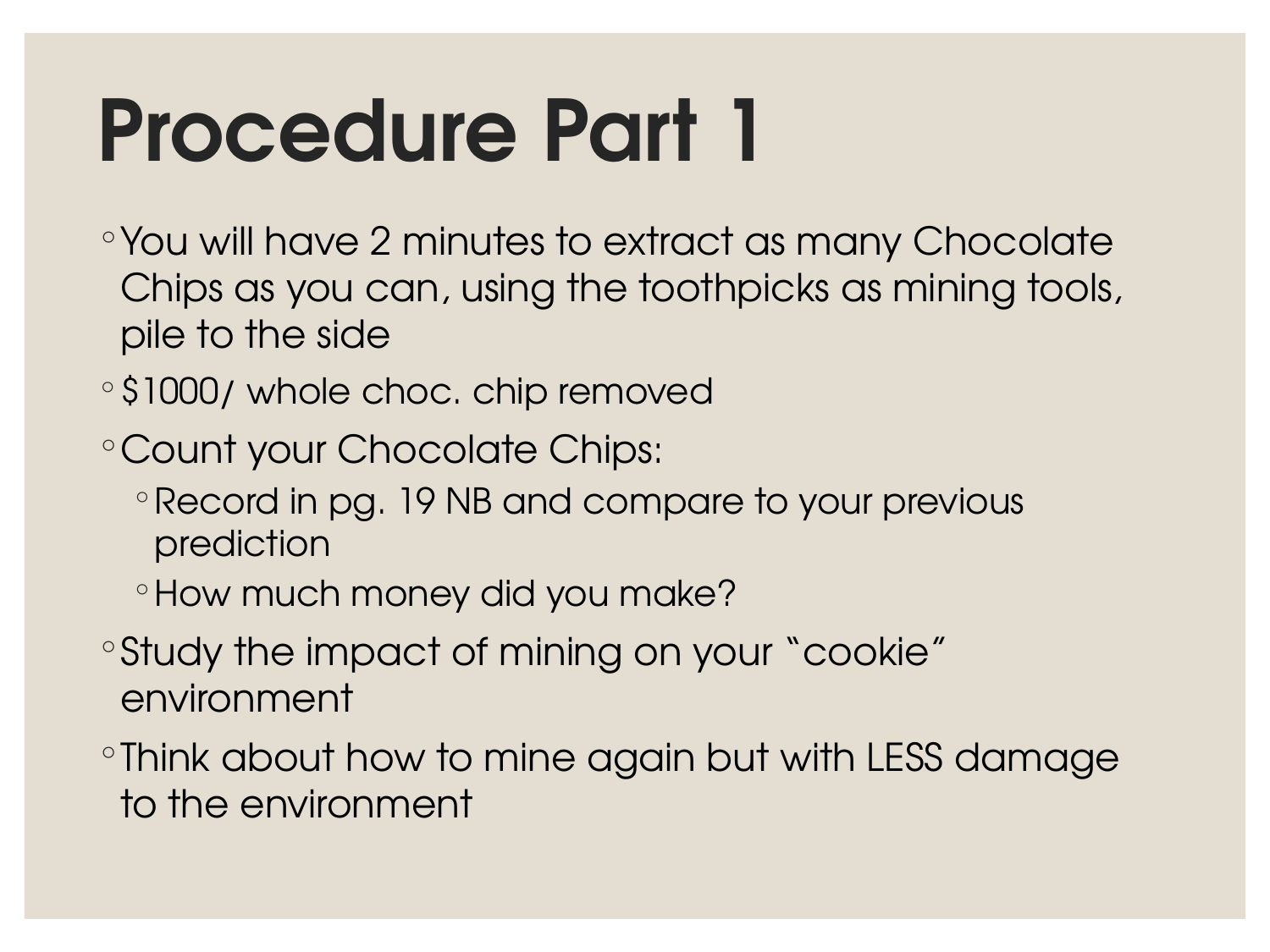

# Procedure Part 1
You will have 2 minutes to extract as many Chocolate Chips as you can, using the toothpicks as mining tools, pile to the side
$1000/ whole choc. chip removed
Count your Chocolate Chips:
Record in pg. 19 NB and compare to your previous prediction
How much money did you make?
Study the impact of mining on your “cookie” environment
Think about how to mine again but with LESS damage to the environment